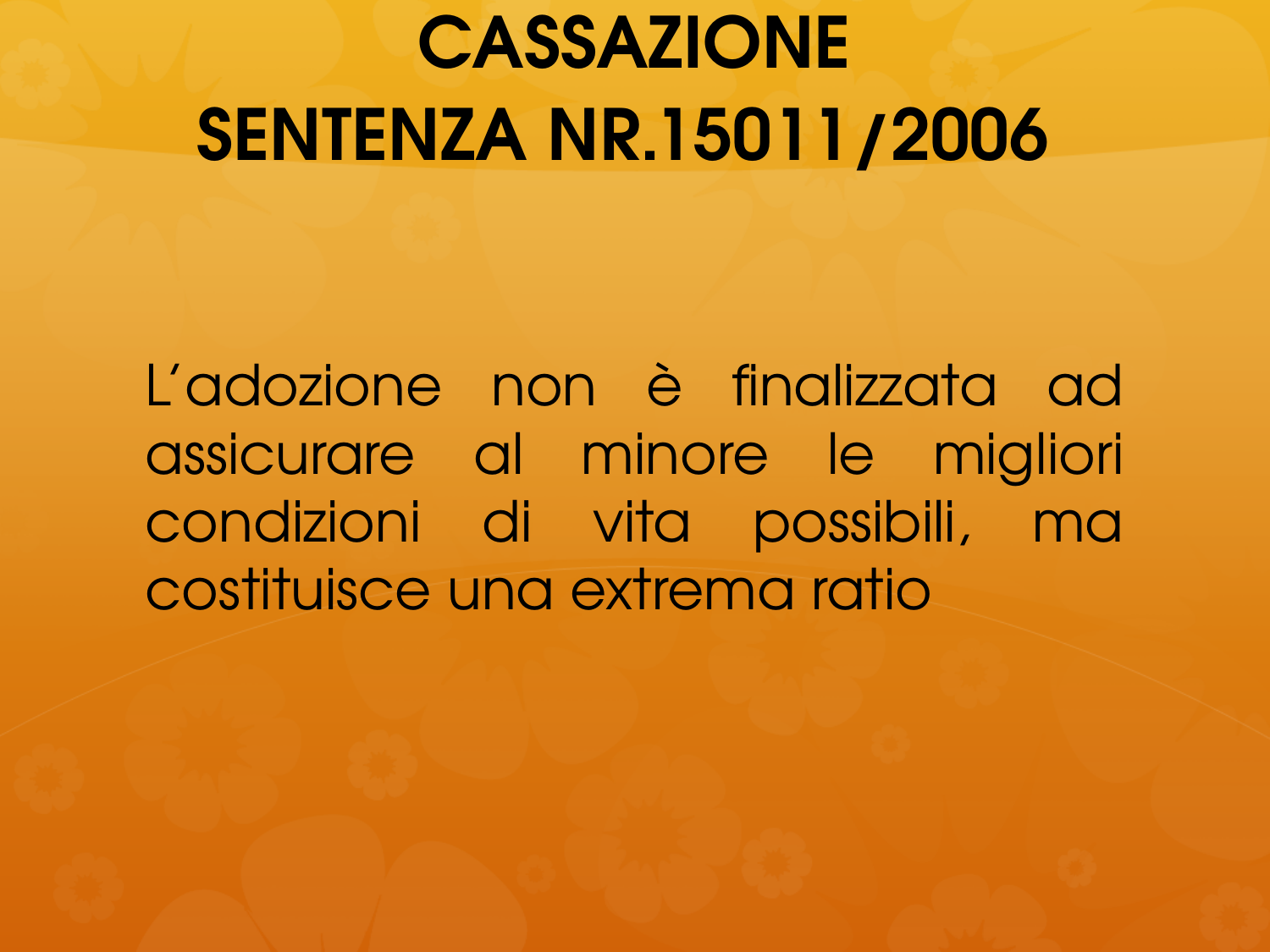

# CASSAZIONE SENTENZA NR.15011/2006
L’adozione non è finalizzata ad assicurare al minore le migliori condizioni di vita possibili, ma costituisce una extrema ratio